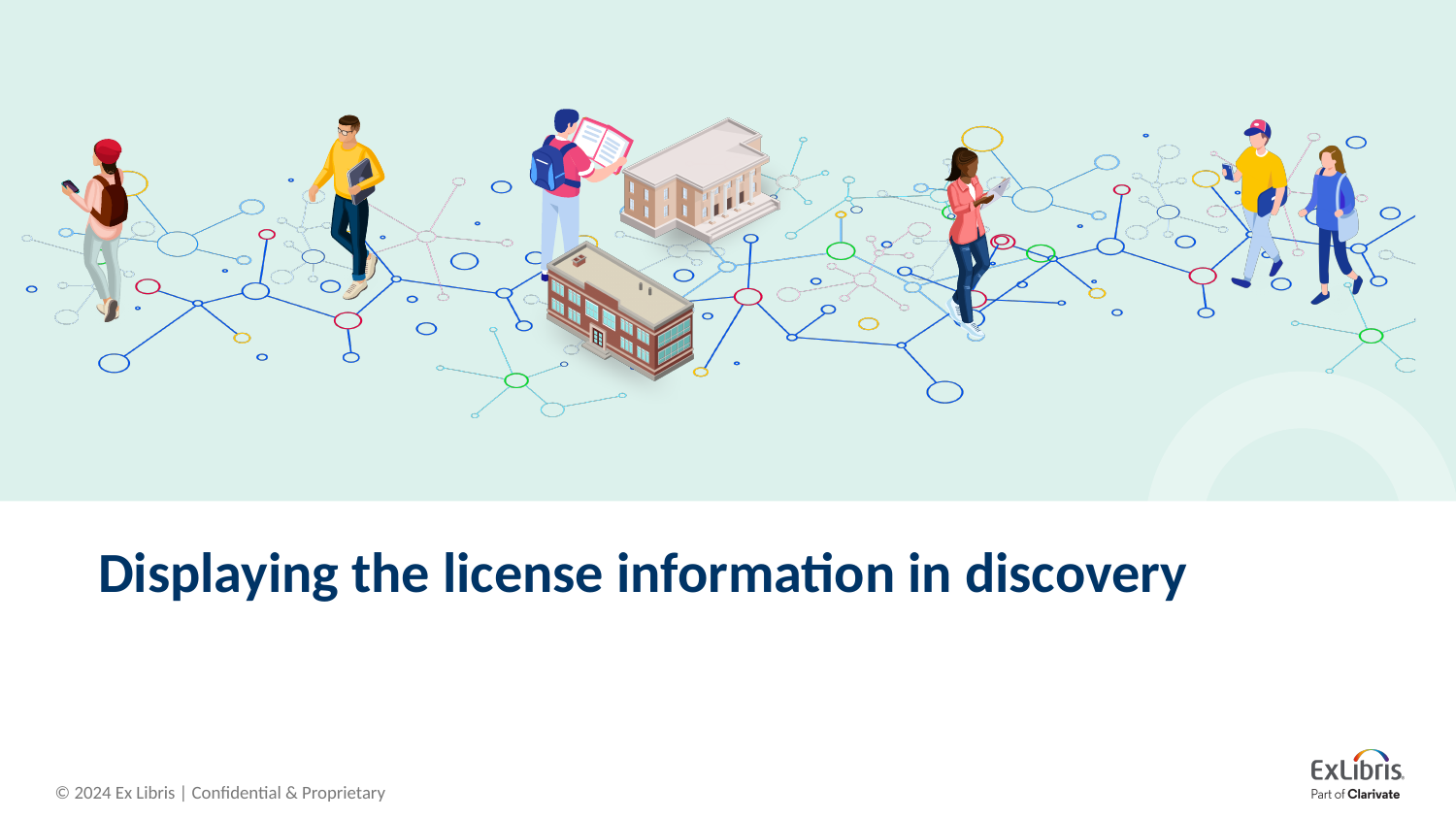

# Displaying the license information in discovery